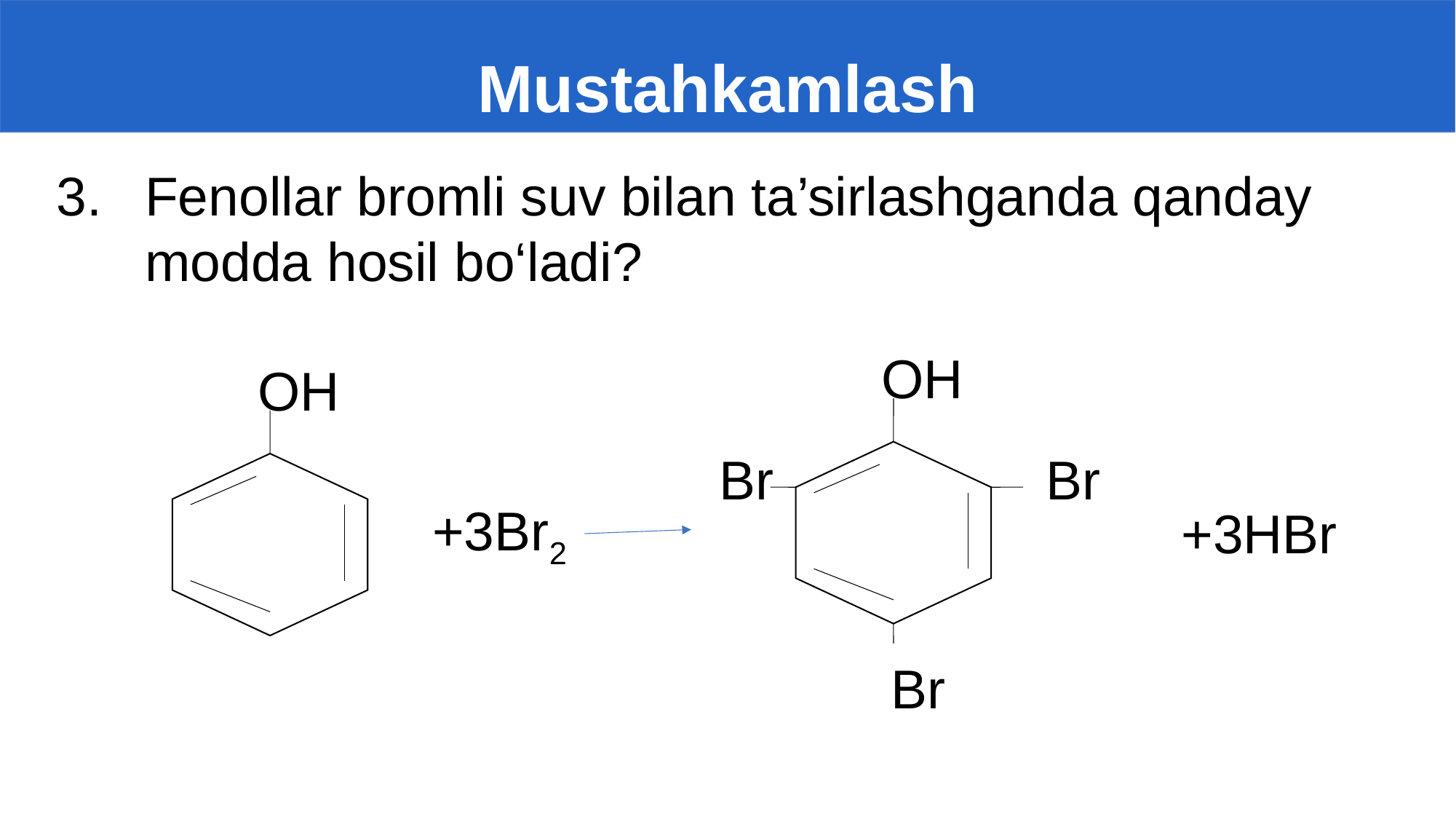

# Mustahkamlash
Fenollar bromli suv bilan ta’sirlashganda qanday modda hosil bo‘ladi?
OH
OH

Br
Br

+3Br2
+3HBr
Br